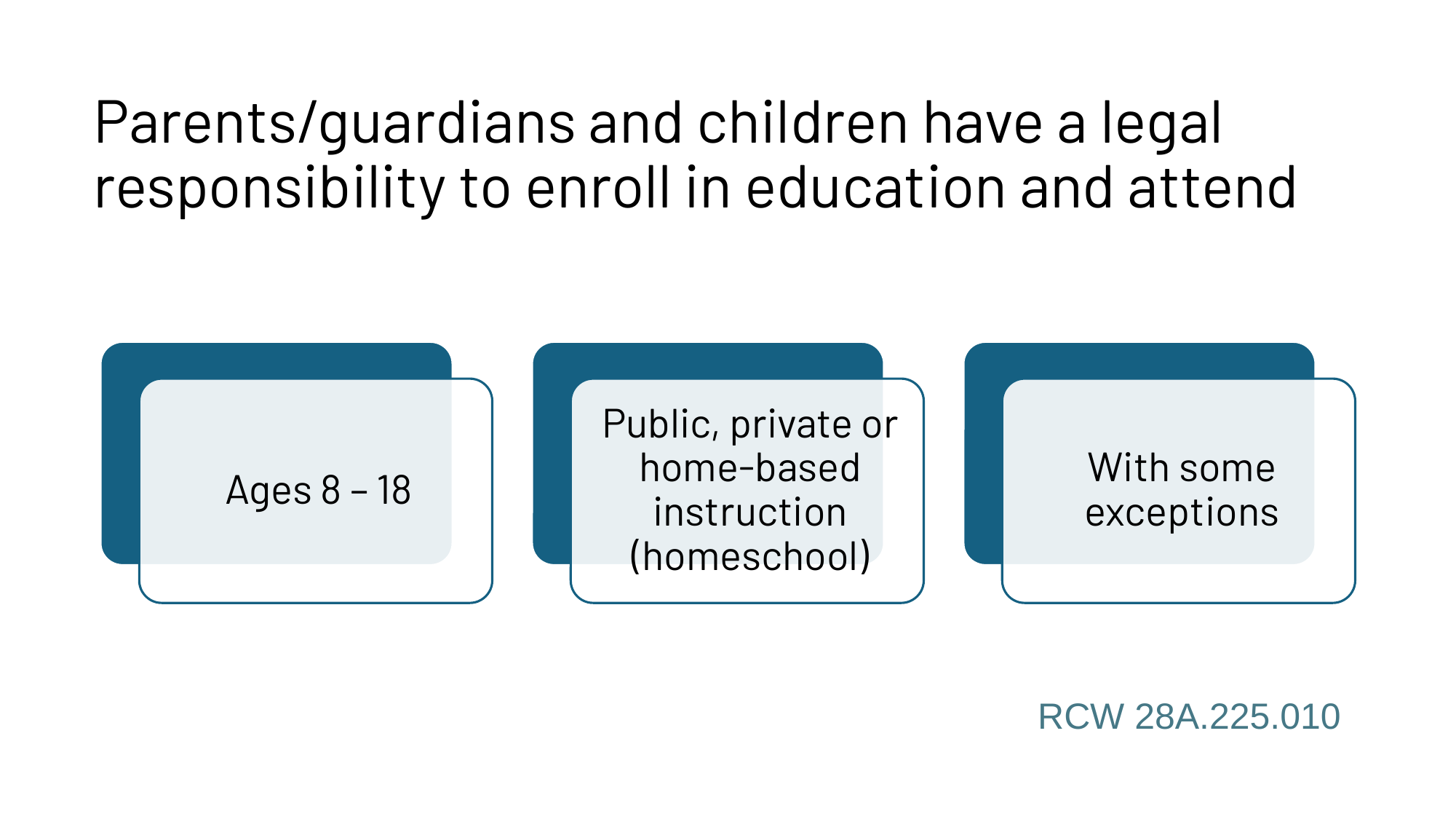

# Parents/guardians and children have a legal responsibility to enroll in education and attend
Ages 8 – 18
Public, private or home-based instruction (homeschool)
With some exceptions
RCW 28A.225.010